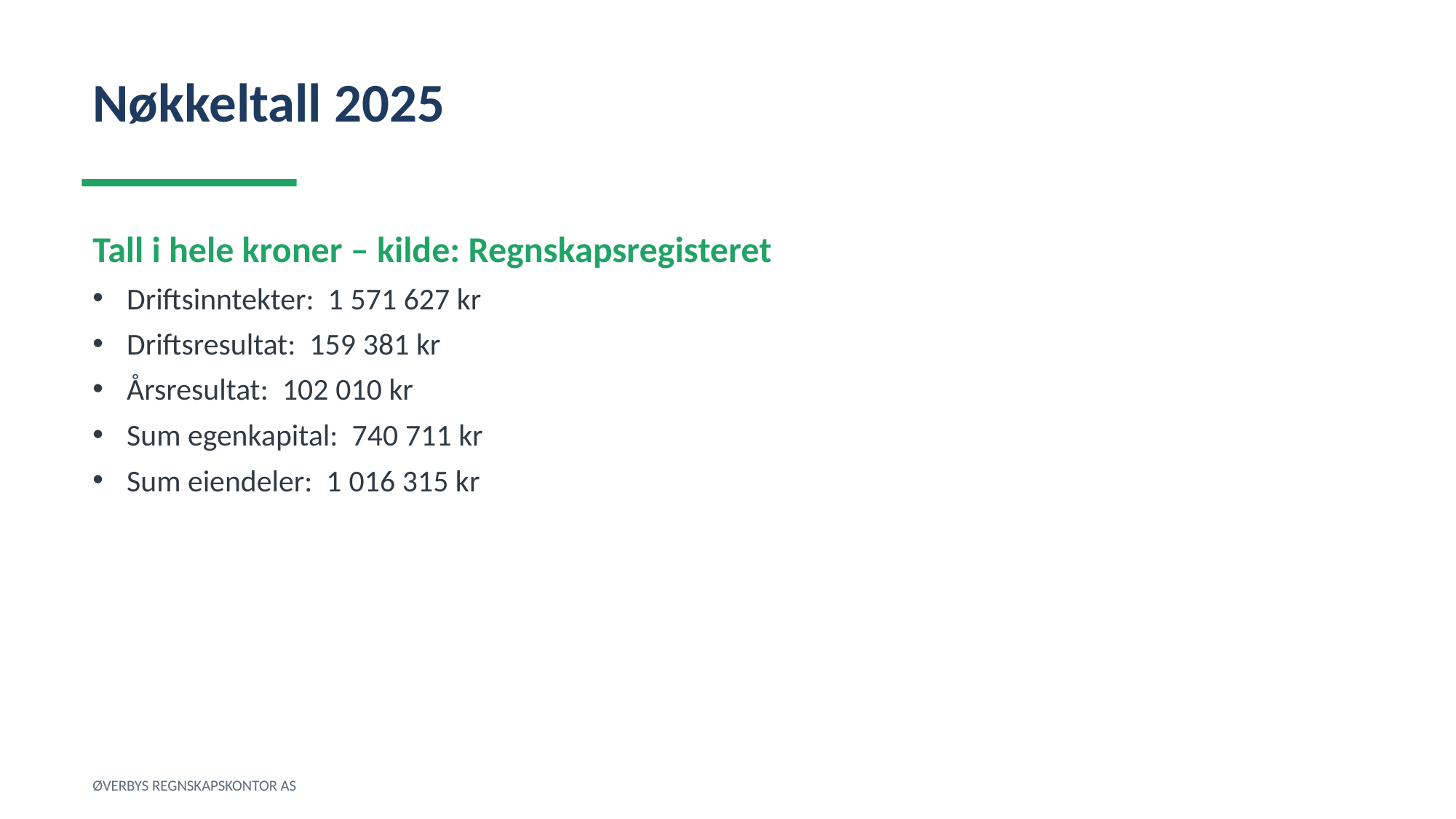

Nøkkeltall 2025

Tall i hele kroner – kilde: Regnskapsregisteret
Driftsinntekter:  1 571 627 kr
Driftsresultat:  159 381 kr
Årsresultat:  102 010 kr
Sum egenkapital:  740 711 kr
Sum eiendeler:  1 016 315 kr
ØVERBYS REGNSKAPSKONTOR AS